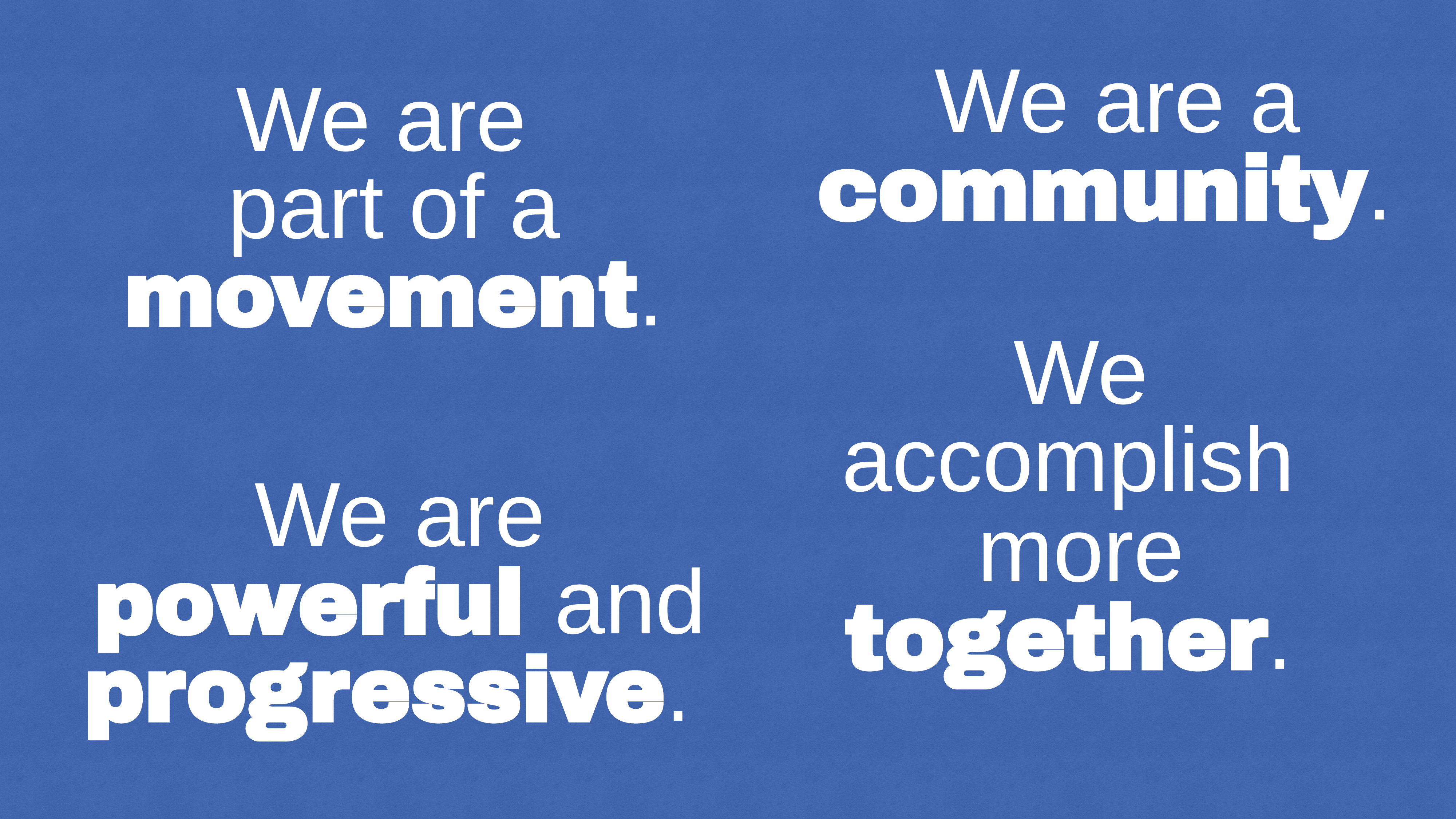

We are a community.
We are
part of a movement.
We accomplish
more together.
We are powerful and progressive.